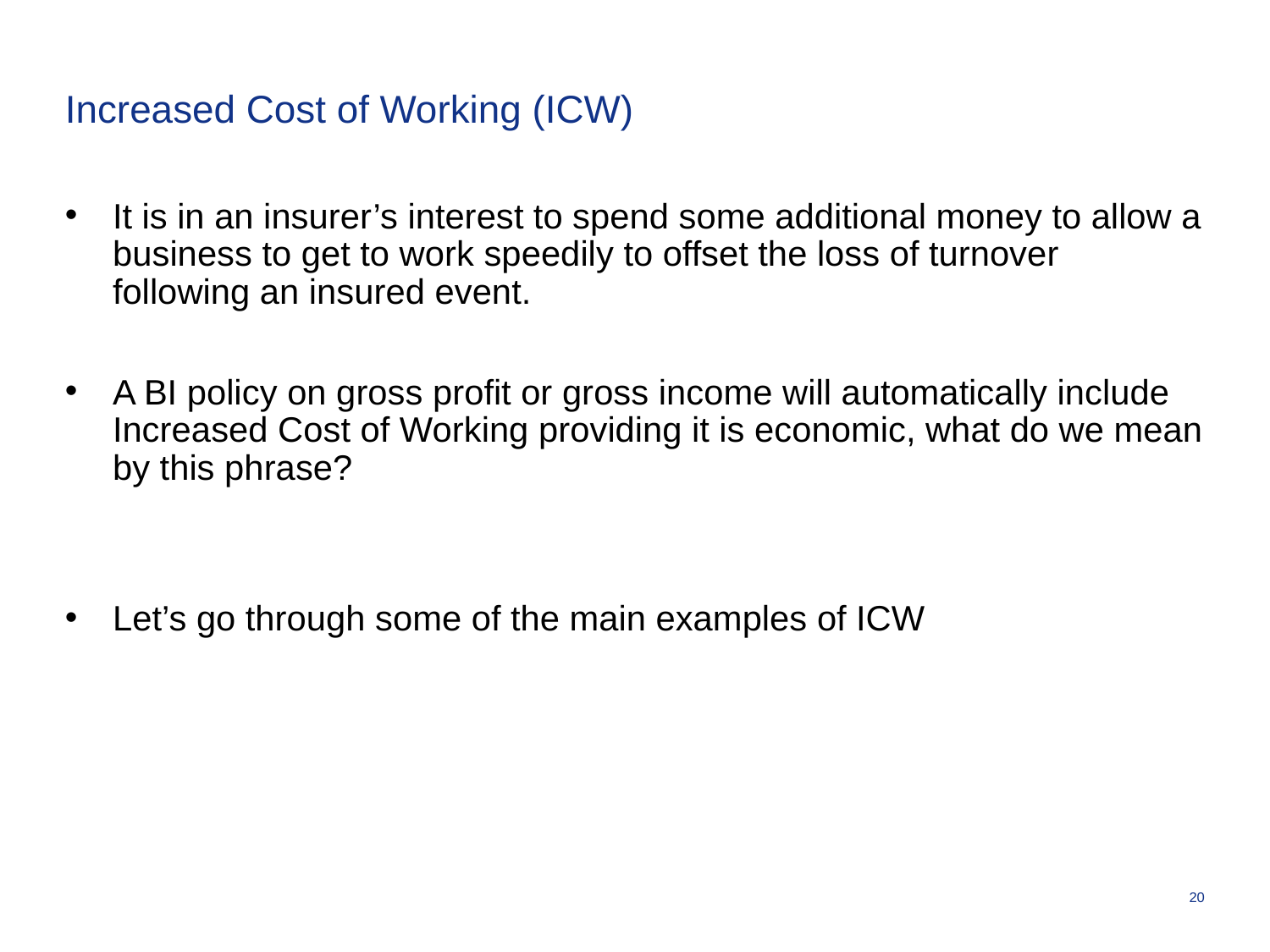

# Increased Cost of Working (ICW)
It is in an insurer’s interest to spend some additional money to allow a business to get to work speedily to offset the loss of turnover following an insured event.

A BI policy on gross profit or gross income will automatically include Increased Cost of Working providing it is economic, what do we mean by this phrase?

Let’s go through some of the main examples of ICW

20